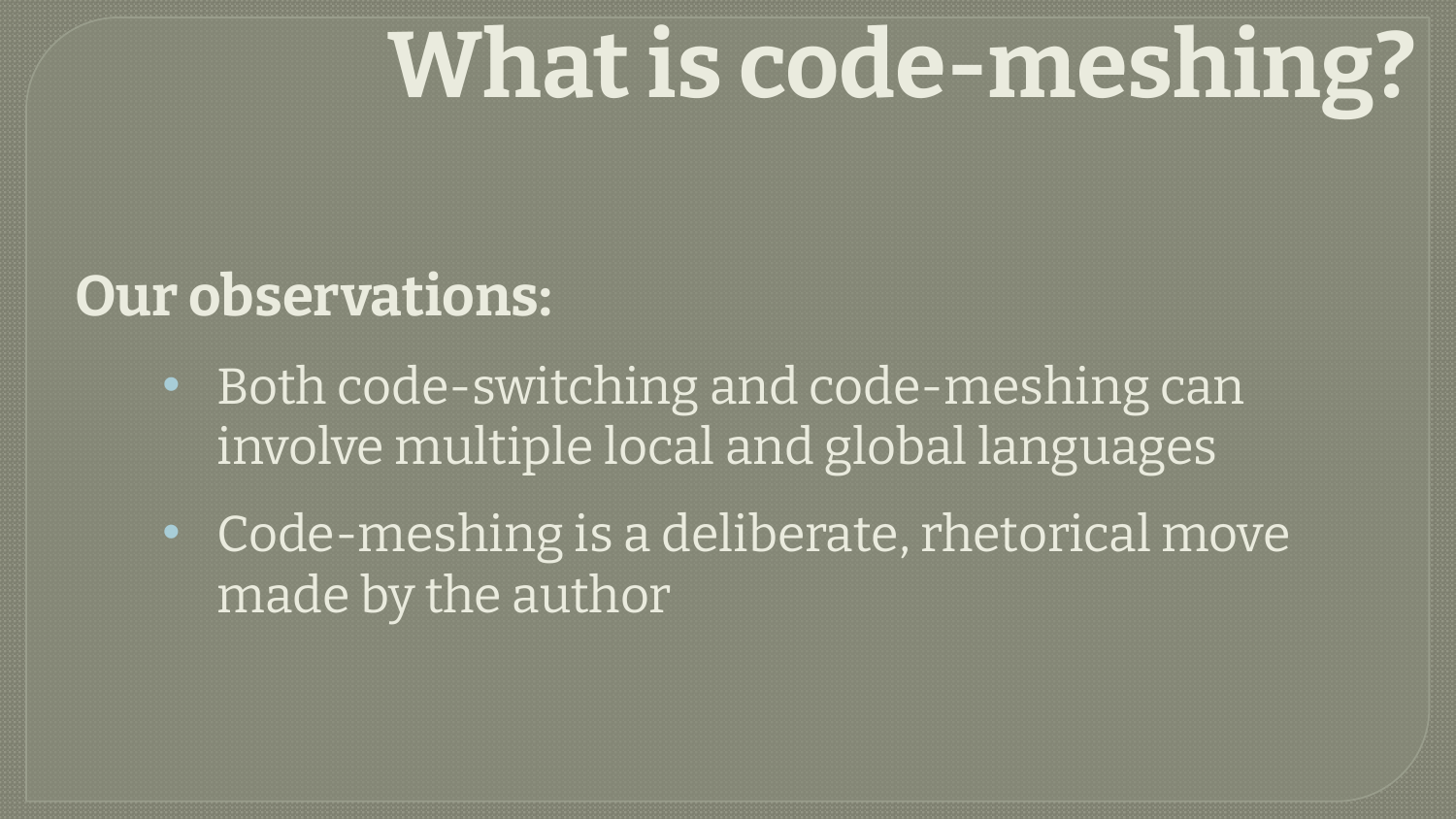

# What is code-meshing?

Our observations:

Both code-switching and code-meshing can involve multiple local and global languages

Code-meshing is a deliberate, rhetorical move made by the author